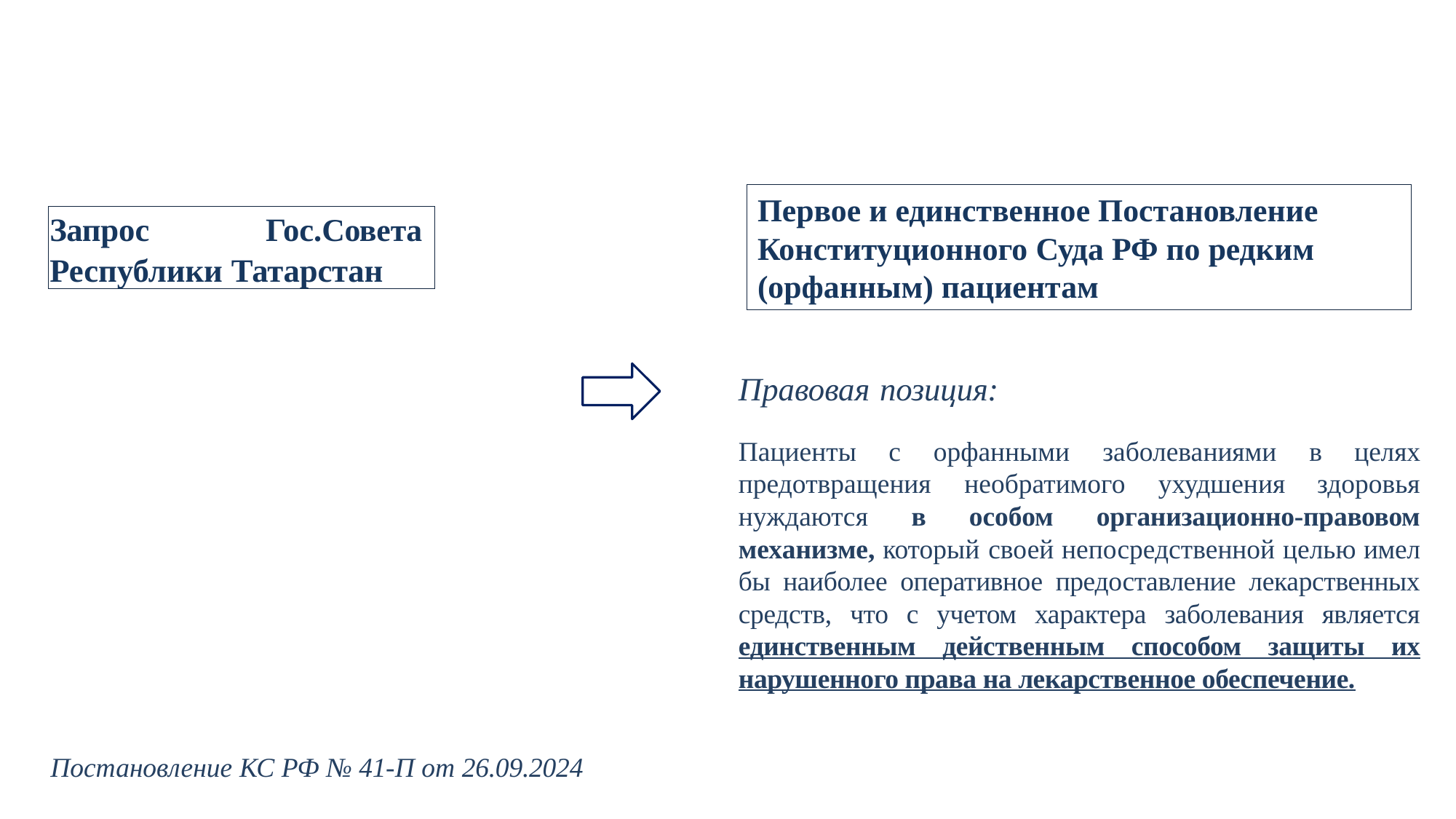

Первое и единственное Постановление Конституционного Суда РФ по редким (орфанным) пациентам
Запрос	Гос.Совета
Республики Татарстан

Правовая позиция:
Пациенты   с   орфанными   заболеваниями   в   целях предотвращения необратимого ухудшения здоровья нуждаются в особом организационно-правовом механизме, который своей непосредственной целью имел бы наиболее оперативное предоставление лекарственных средств, что с учетом характера заболевания является единственным действенным способом защиты их нарушенного права на лекарственное обеспечение.
Постановление КС РФ № 41-П от 26.09.2024